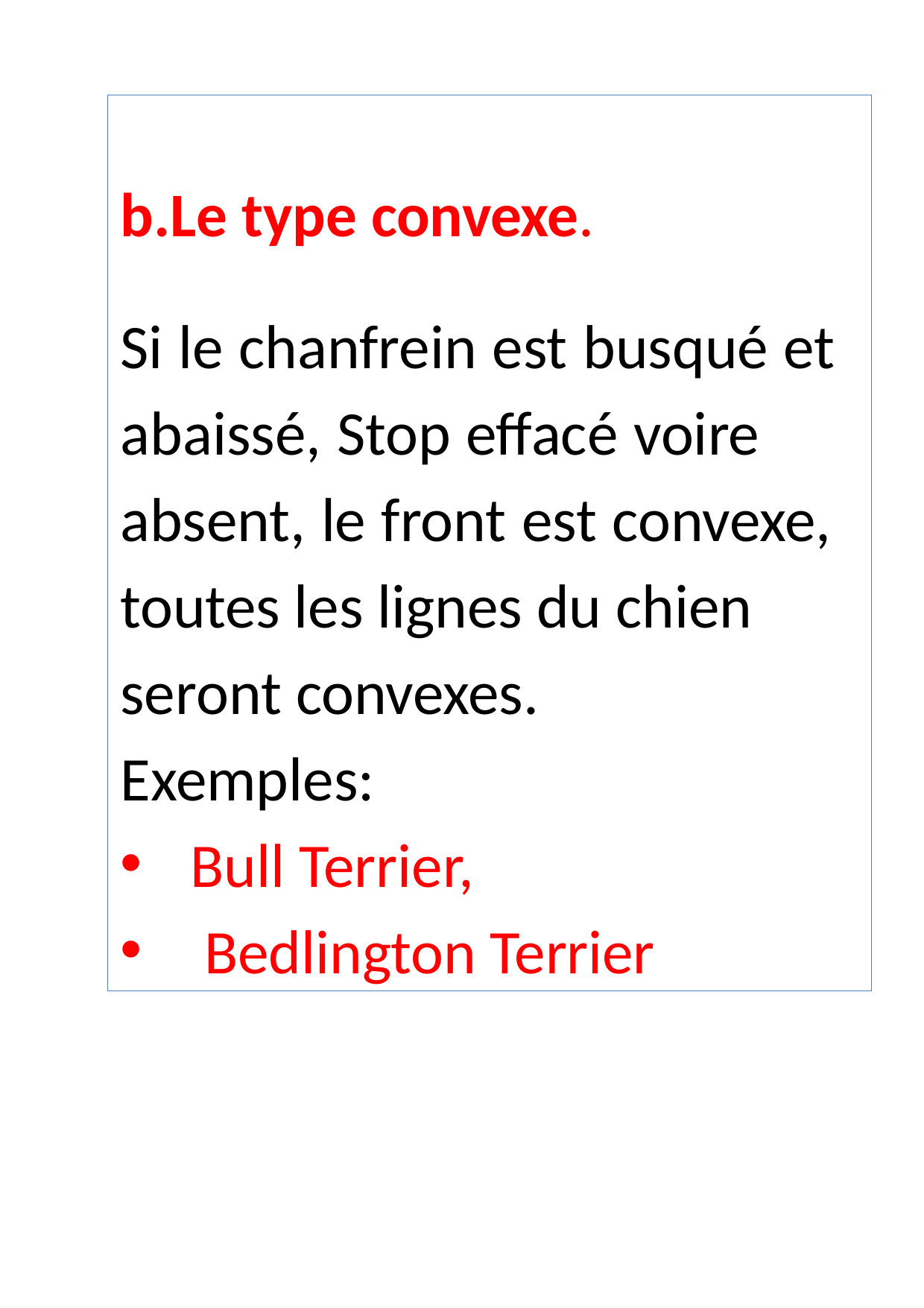

Le type convexe.

Si le chanfrein est busqué et abaissé, Stop effacé voire absent, le front est convexe, toutes les lignes du chien seront convexes.
Exemples:
Bull Terrier,
 Bedlington Terrier